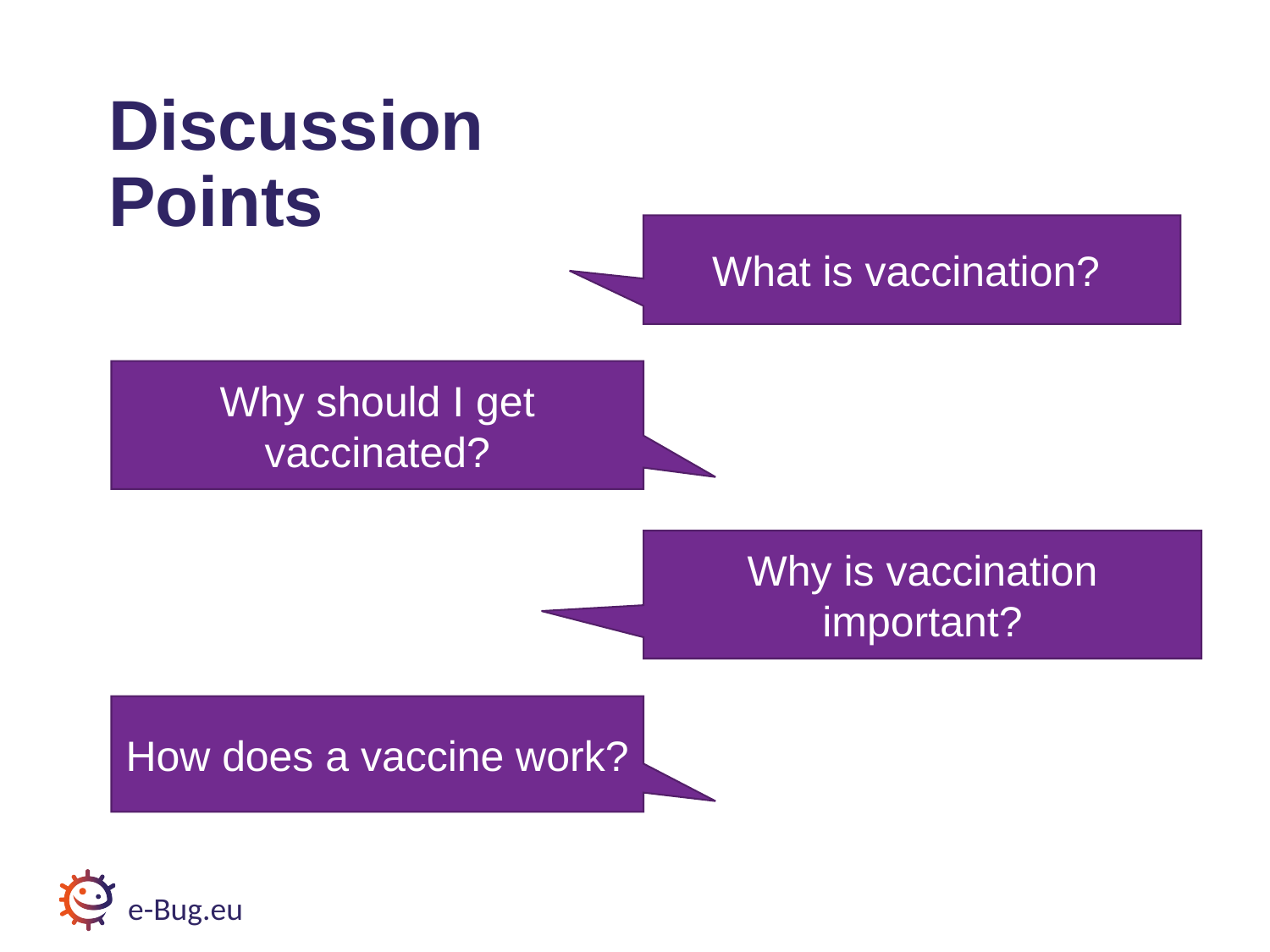

# Discussion Points
What is vaccination?
Why should I get vaccinated?
Why is vaccination important?
How does a vaccine work?
e-Bug.eu